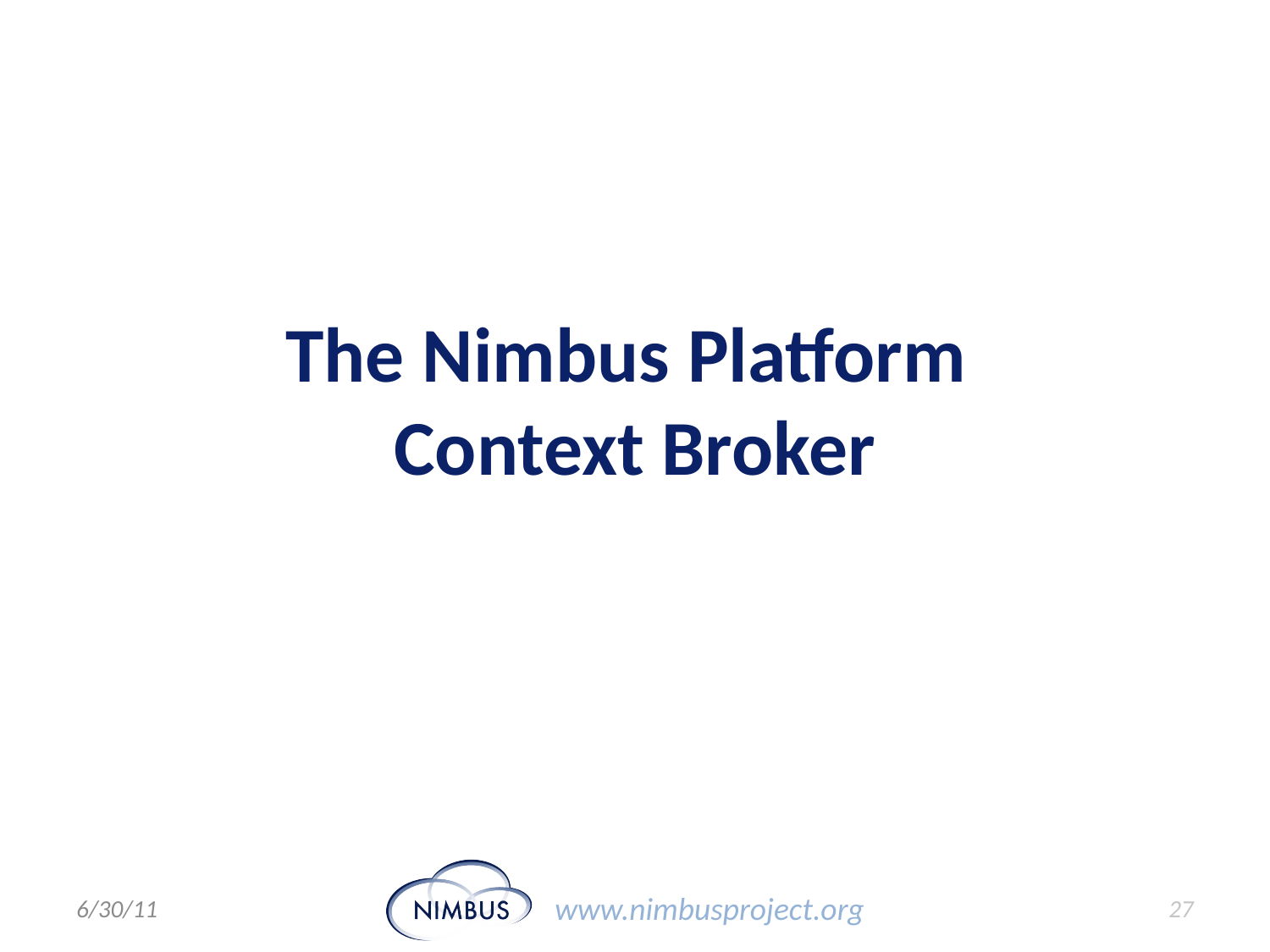

# The Nimbus Platform Context Broker

6/30/11
27